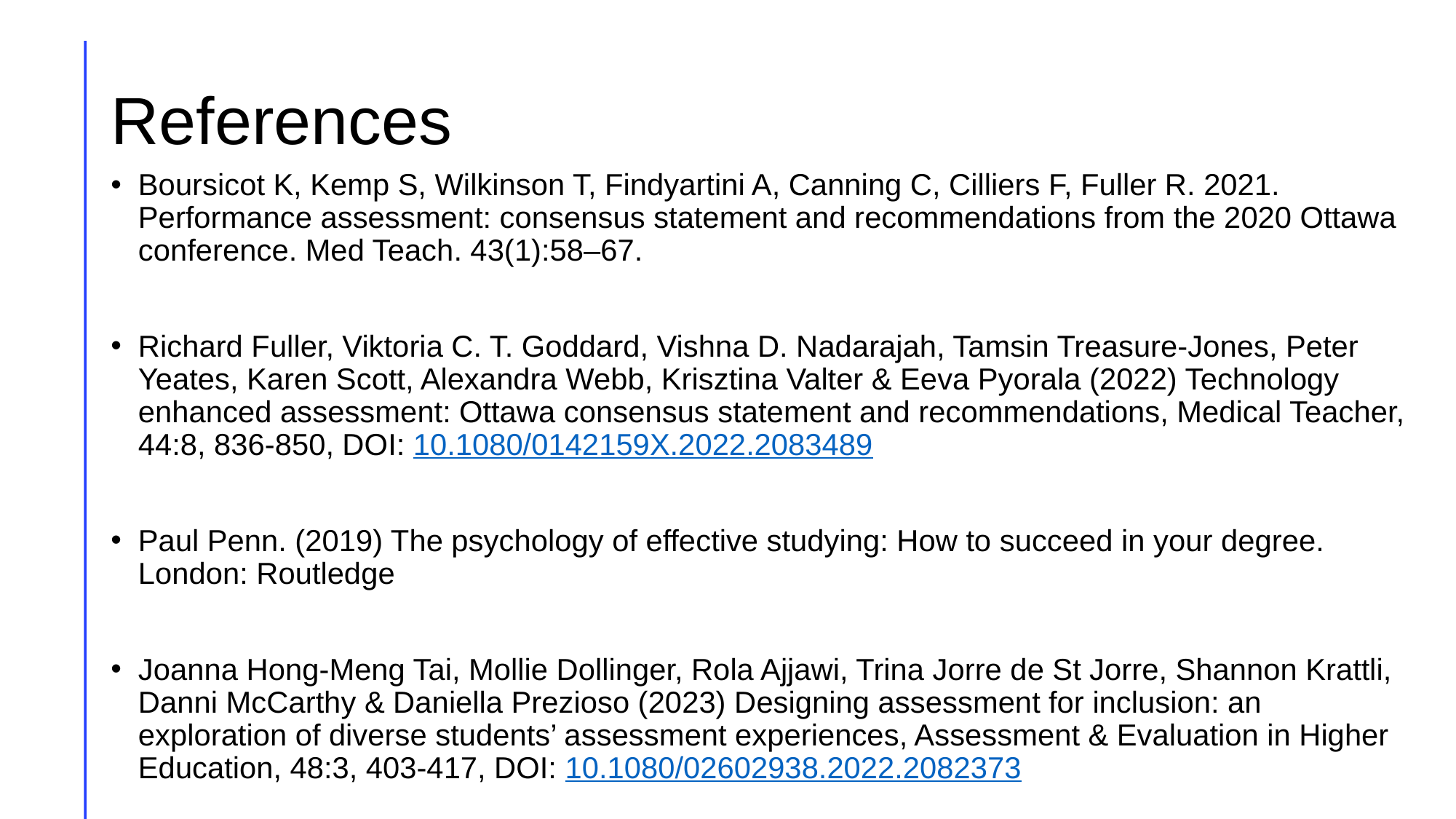

# References
Boursicot K, Kemp S, Wilkinson T, Findyartini A, Canning C, Cilliers F, Fuller R. 2021. Performance assessment: consensus statement and recommendations from the 2020 Ottawa conference. Med Teach. 43(1):58–67.

Richard Fuller, Viktoria C. T. Goddard, Vishna D. Nadarajah, Tamsin Treasure-Jones, Peter Yeates, Karen Scott, Alexandra Webb, Krisztina Valter & Eeva Pyorala (2022) Technology enhanced assessment: Ottawa consensus statement and recommendations, Medical Teacher, 44:8, 836-850, DOI: 10.1080/0142159X.2022.2083489

Paul Penn. (2019) The psychology of effective studying: How to succeed in your degree. London: Routledge

Joanna Hong-Meng Tai, Mollie Dollinger, Rola Ajjawi, Trina Jorre de St Jorre, Shannon Krattli, Danni McCarthy & Daniella Prezioso (2023) Designing assessment for inclusion: an exploration of diverse students’ assessment experiences, Assessment & Evaluation in Higher Education, 48:3, 403-417, DOI: 10.1080/02602938.2022.2082373